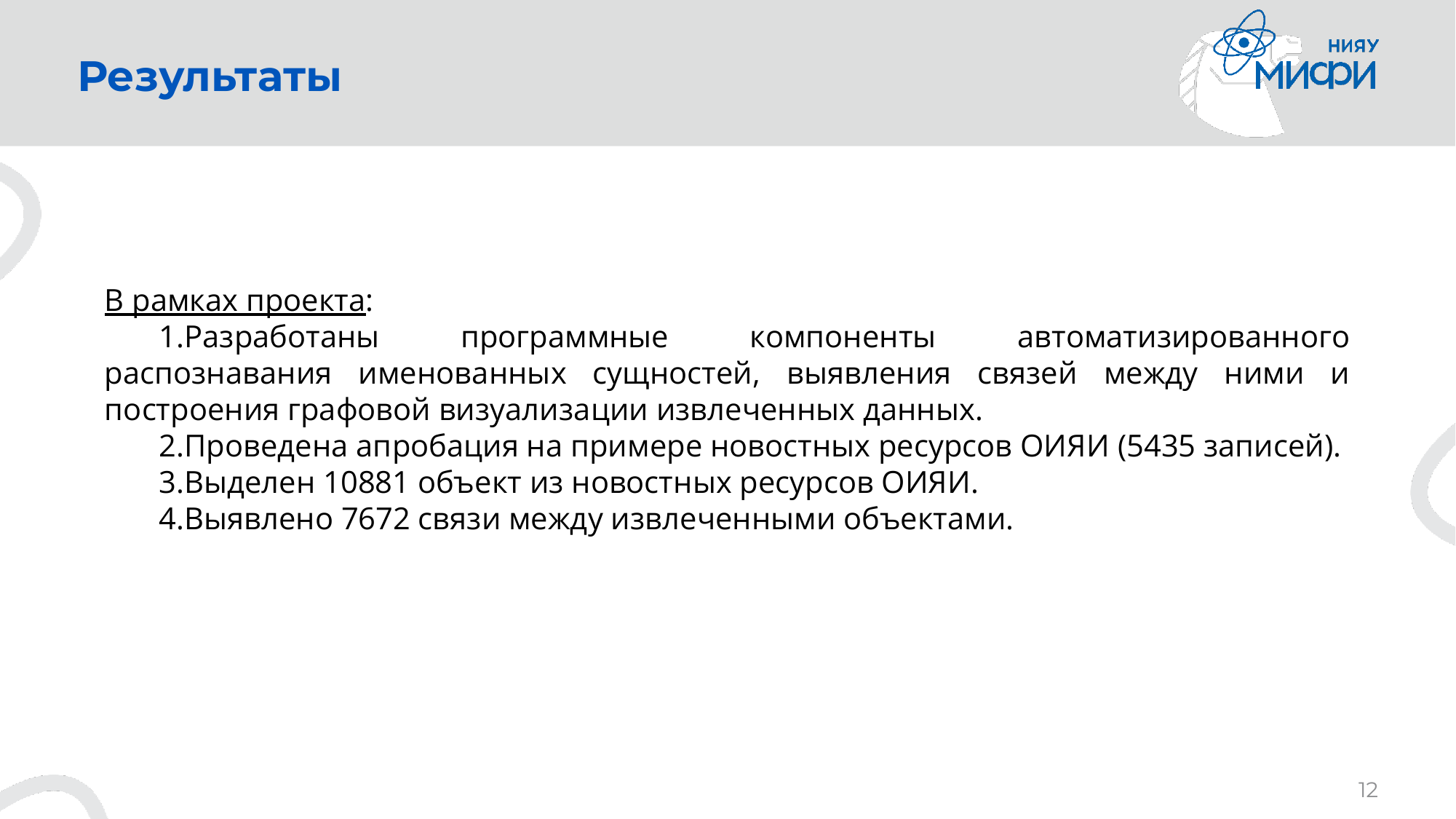

# Результаты
В рамках проекта:
Разработаны программные компоненты автоматизированного распознавания именованных сущностей, выявления связей между ними и построения графовой визуализации извлеченных данных.
Проведена апробация на примере новостных ресурсов ОИЯИ (5435 записей).
Выделен 10881 объект из новостных ресурсов ОИЯИ.
Выявлено 7672 связи между извлеченными объектами.